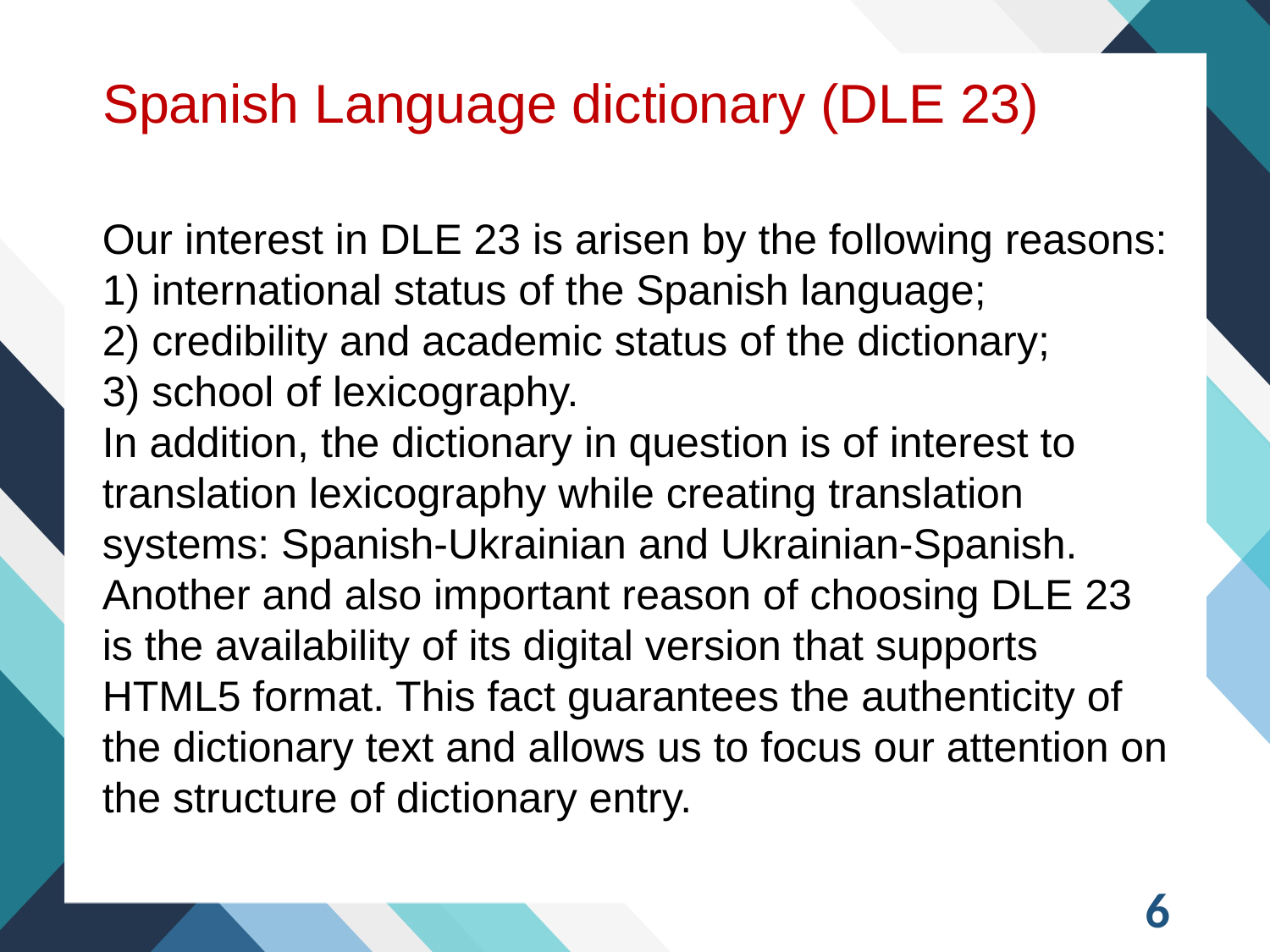

# Spanish Language dictionary (DLE 23)
Our interest in DLE 23 is arisen by the following reasons:
1) international status of the Spanish language;
2) credibility and academic status of the dictionary;
3) school of lexicography.
In addition, the dictionary in question is of interest to translation lexicography while creating translation systems: Spanish-Ukrainian and Ukrainian-Spanish.
Another and also important reason of choosing DLE 23 is the availability of its digital version that supports HTML5 format. This fact guarantees the authenticity of the dictionary text and allows us to focus our attention on the structure of dictionary entry.
6